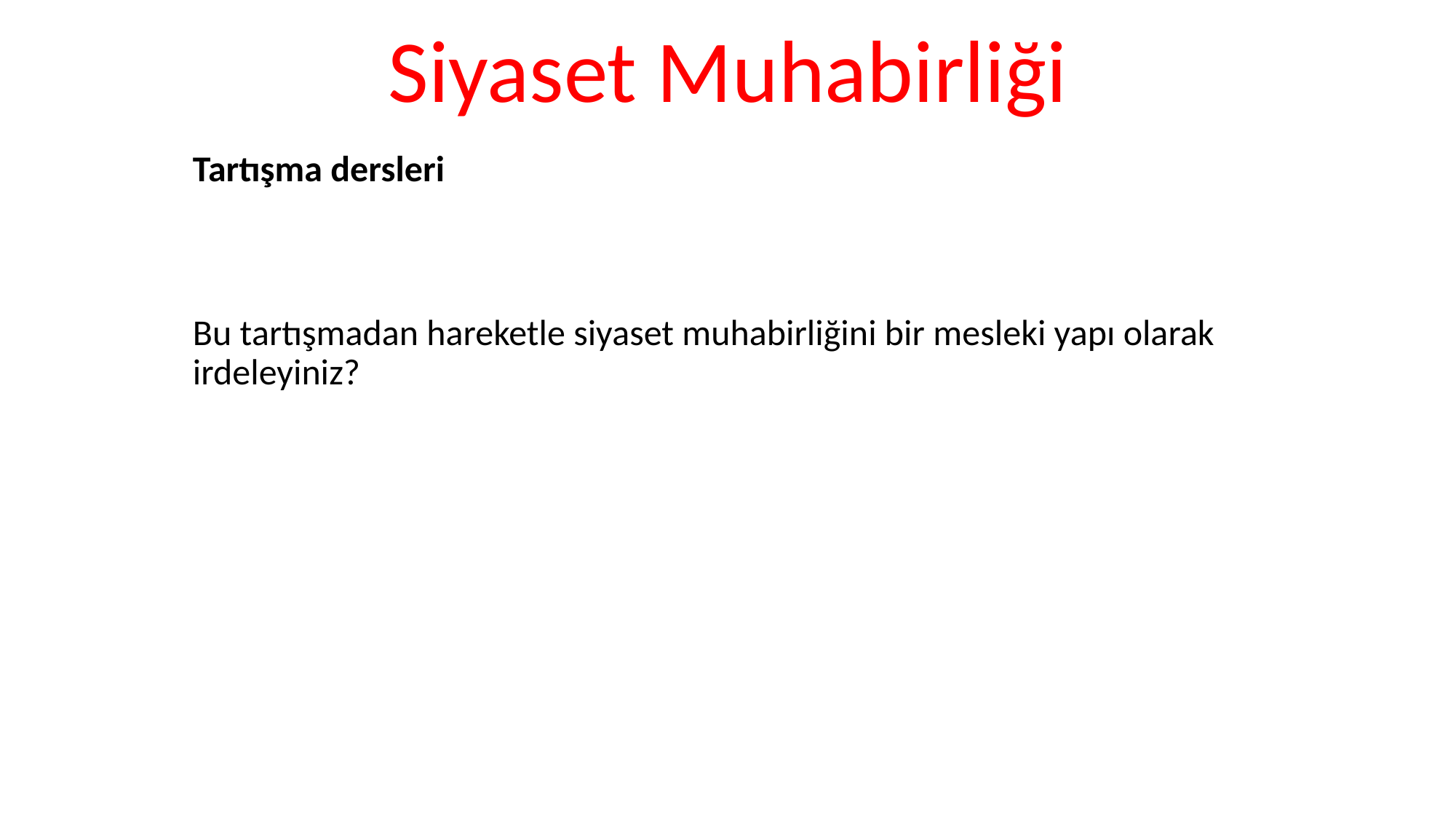

# Siyaset Muhabirliği
Tartışma dersleri

Bu tartışmadan hareketle siyaset muhabirliğini bir mesleki yapı olarak irdeleyiniz?